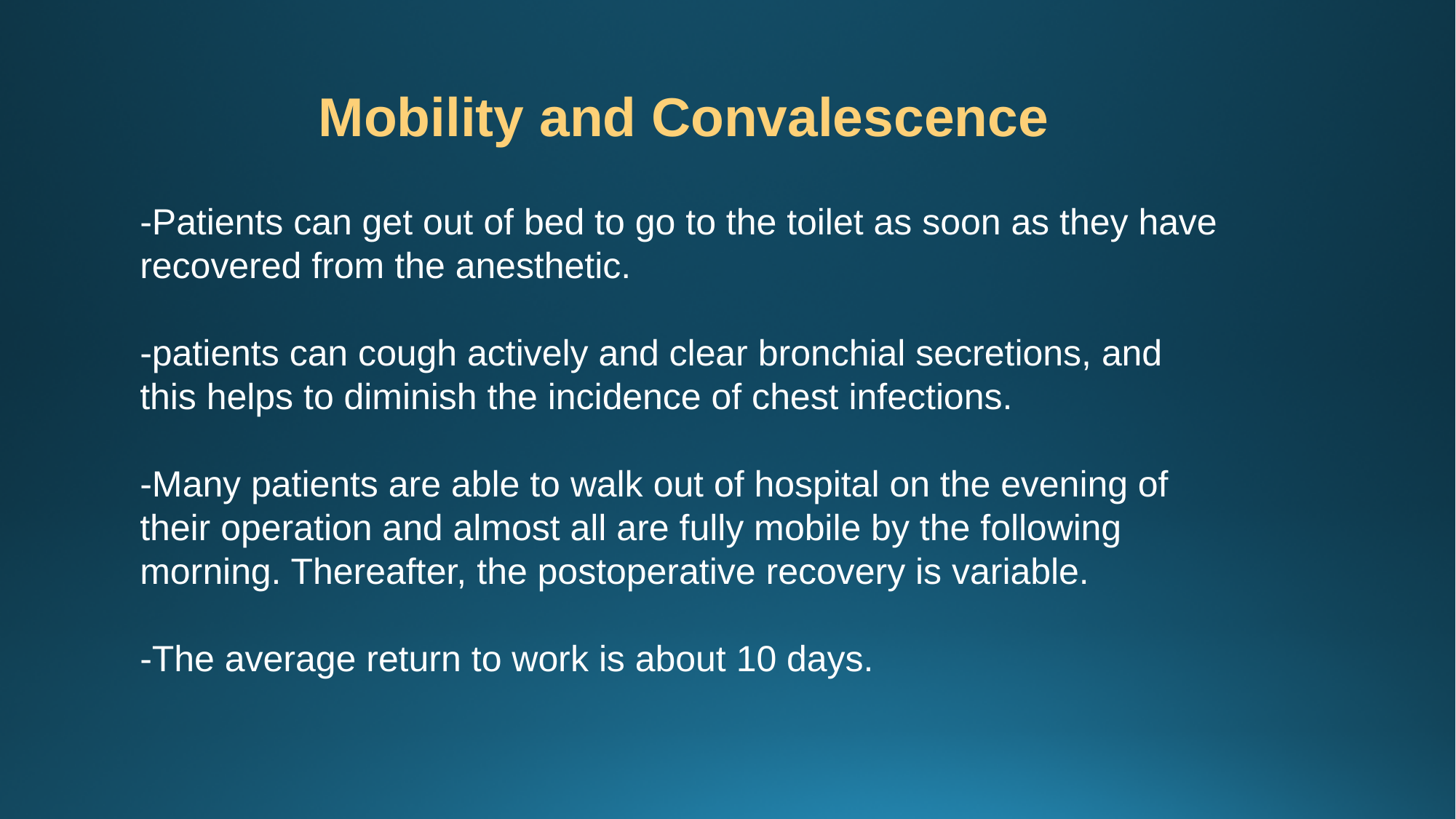

Mobility and Convalescence
-Patients can get out of bed to go to the toilet as soon as they have recovered from the anesthetic.

-patients can cough actively and clear bronchial secretions, and this helps to diminish the incidence of chest infections.

-Many patients are able to walk out of hospital on the evening of their operation and almost all are fully mobile by the following morning. Thereafter, the postoperative recovery is variable.

-The average return to work is about 10 days.